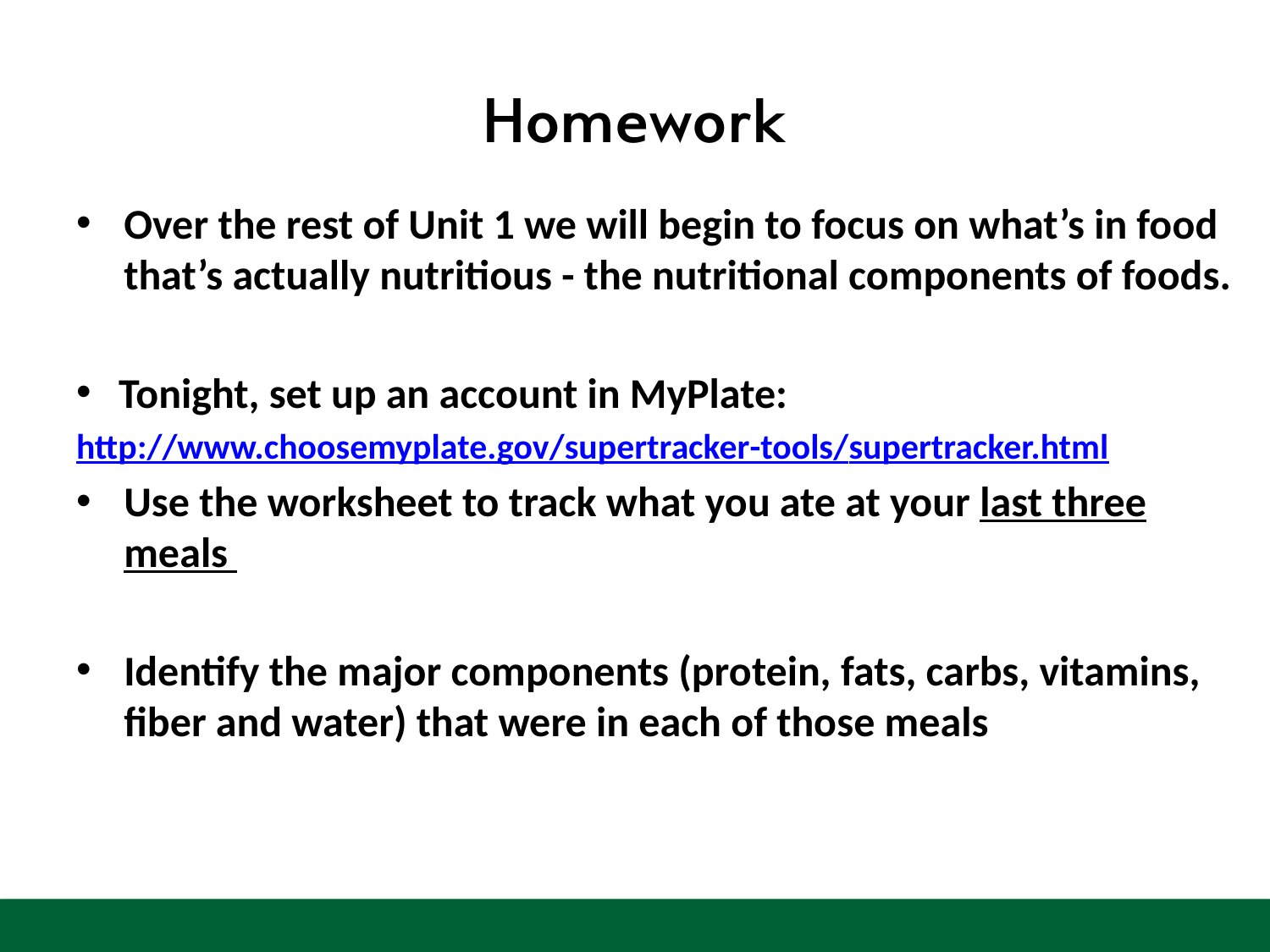

# Homework
Over the rest of Unit 1 we will begin to focus on what’s in food that’s actually nutritious - the nutritional components of foods.

Tonight, set up an account in MyPlate:
http://www.choosemyplate.gov/supertracker-tools/supertracker.html
Use the worksheet to track what you ate at your last three meals

Identify the major components (protein, fats, carbs, vitamins, fiber and water) that were in each of those meals